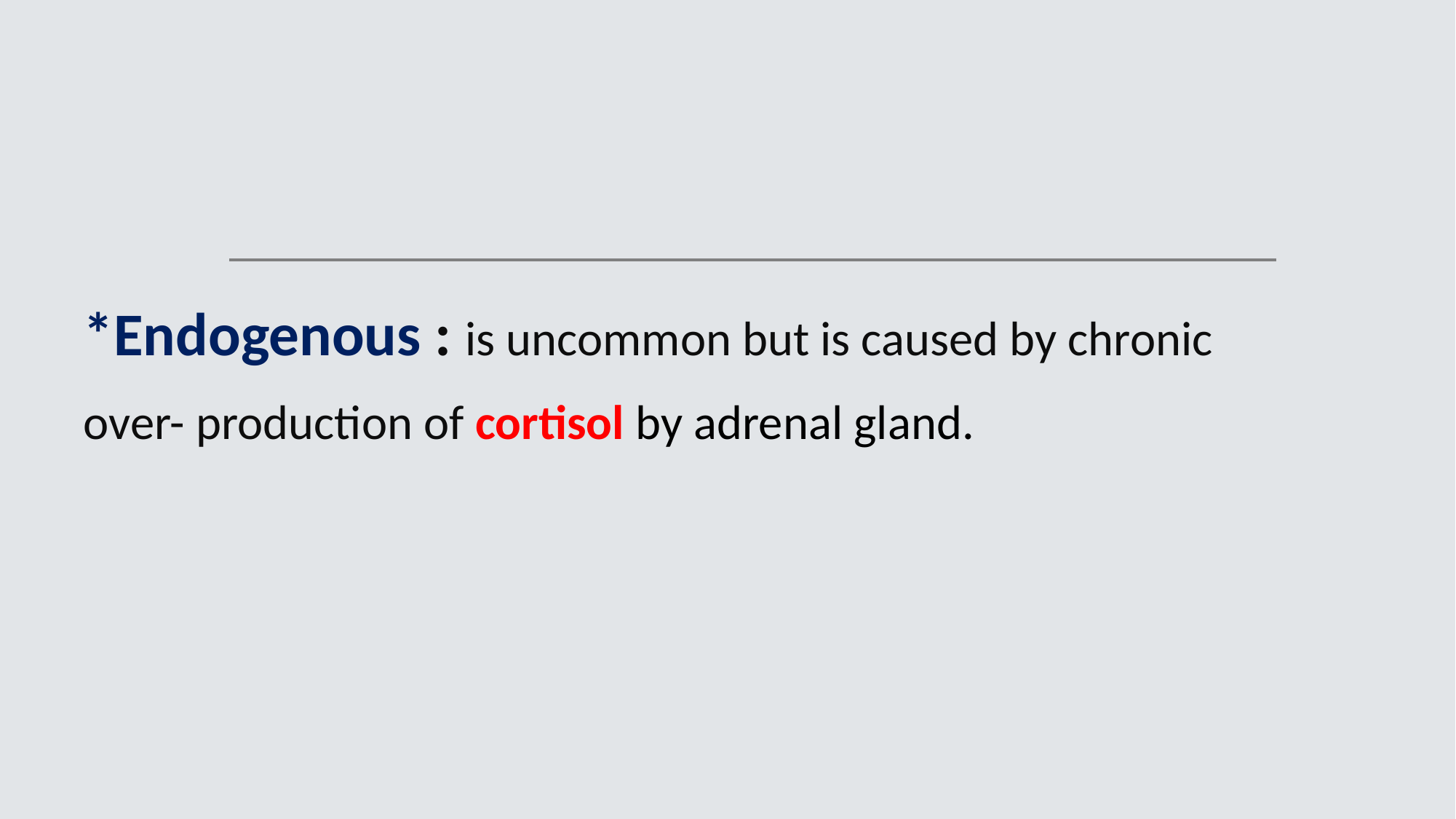

#
*Endogenous : is uncommon but is caused by chronic over- production of cortisol by adrenal gland.